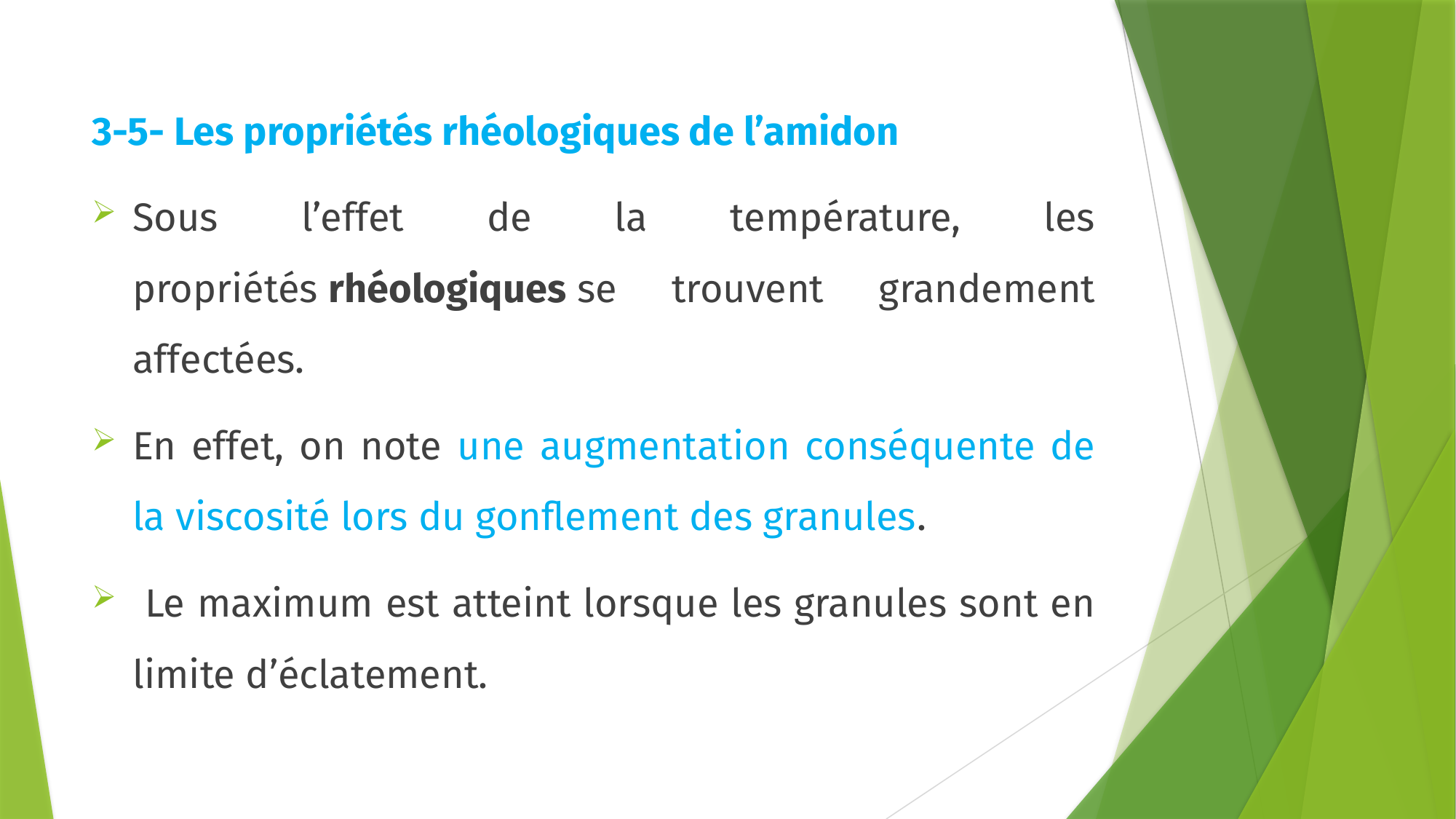

3-5- Les propriétés rhéologiques de l’amidon
Sous l’effet de la température, les propriétés rhéologiques se trouvent grandement affectées.
En effet, on note une augmentation conséquente de la viscosité lors du gonflement des granules.
 Le maximum est atteint lorsque les granules sont en limite d’éclatement.